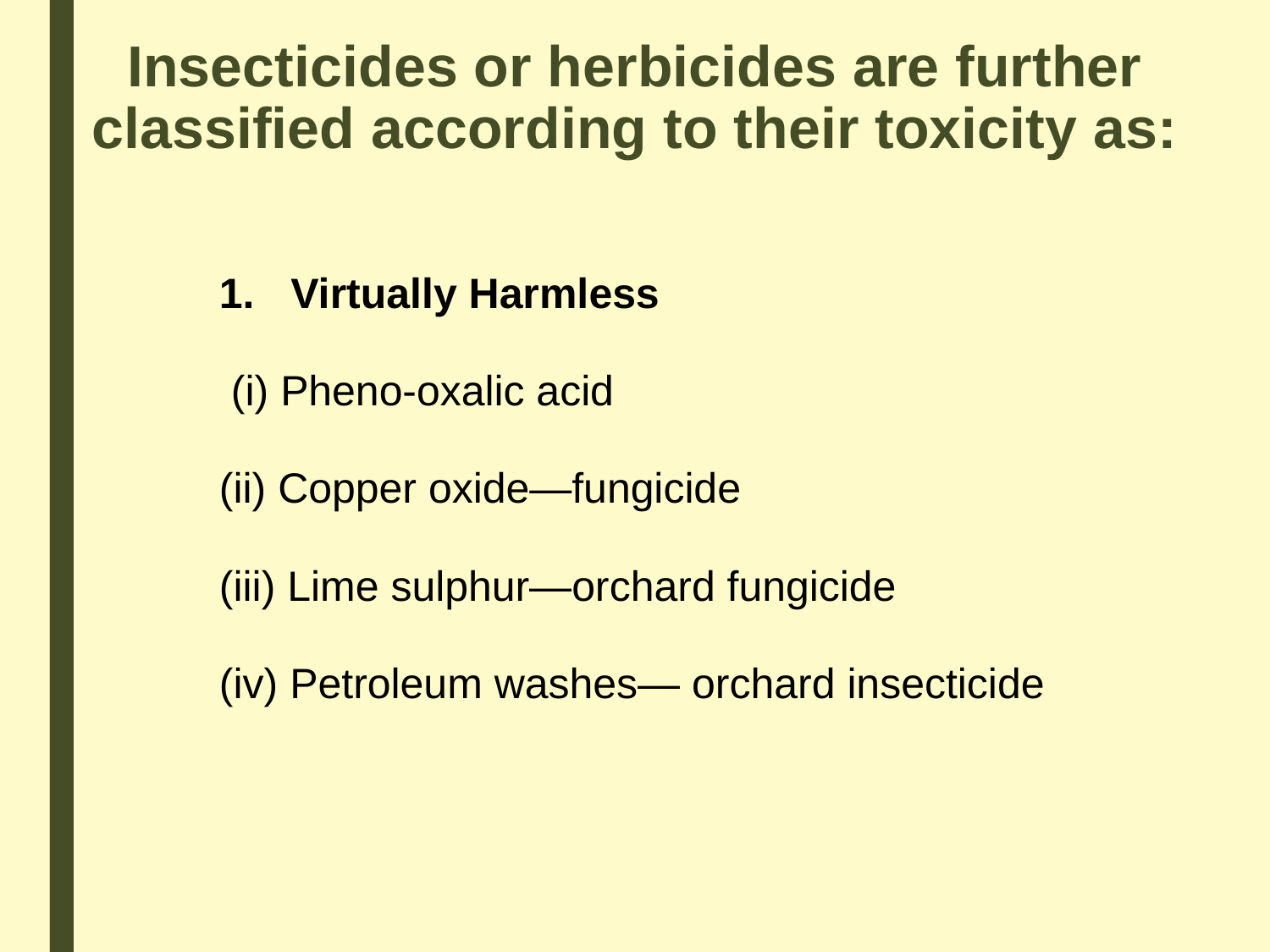

# Insecticides or herbicides are further classified according to their toxicity as:
Virtually Harmless
 (i) Pheno-oxalic acid
(ii) Copper oxide—fungicide
(iii) Lime sulphur—orchard fungicide
(iv) Petroleum washes— orchard insecticide